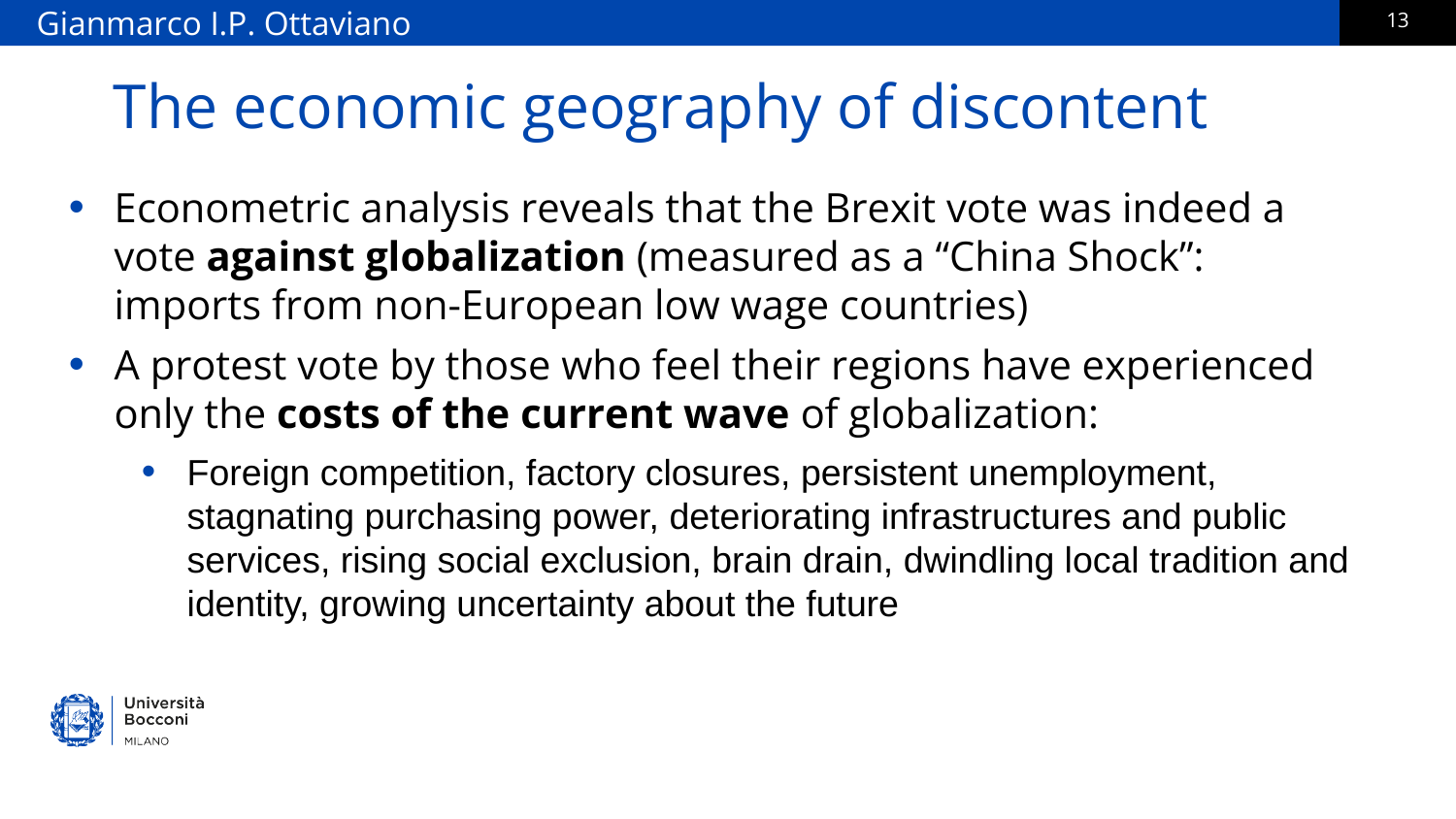

Gianmarco I.P. Ottaviano
# The economic geography of discontent
Econometric analysis reveals that the Brexit vote was indeed a vote against globalization (measured as a “China Shock”: imports from non-European low wage countries)
A protest vote by those who feel their regions have experienced only the costs of the current wave of globalization:
Foreign competition, factory closures, persistent unemployment, stagnating purchasing power, deteriorating infrastructures and public services, rising social exclusion, brain drain, dwindling local tradition and identity, growing uncertainty about the future